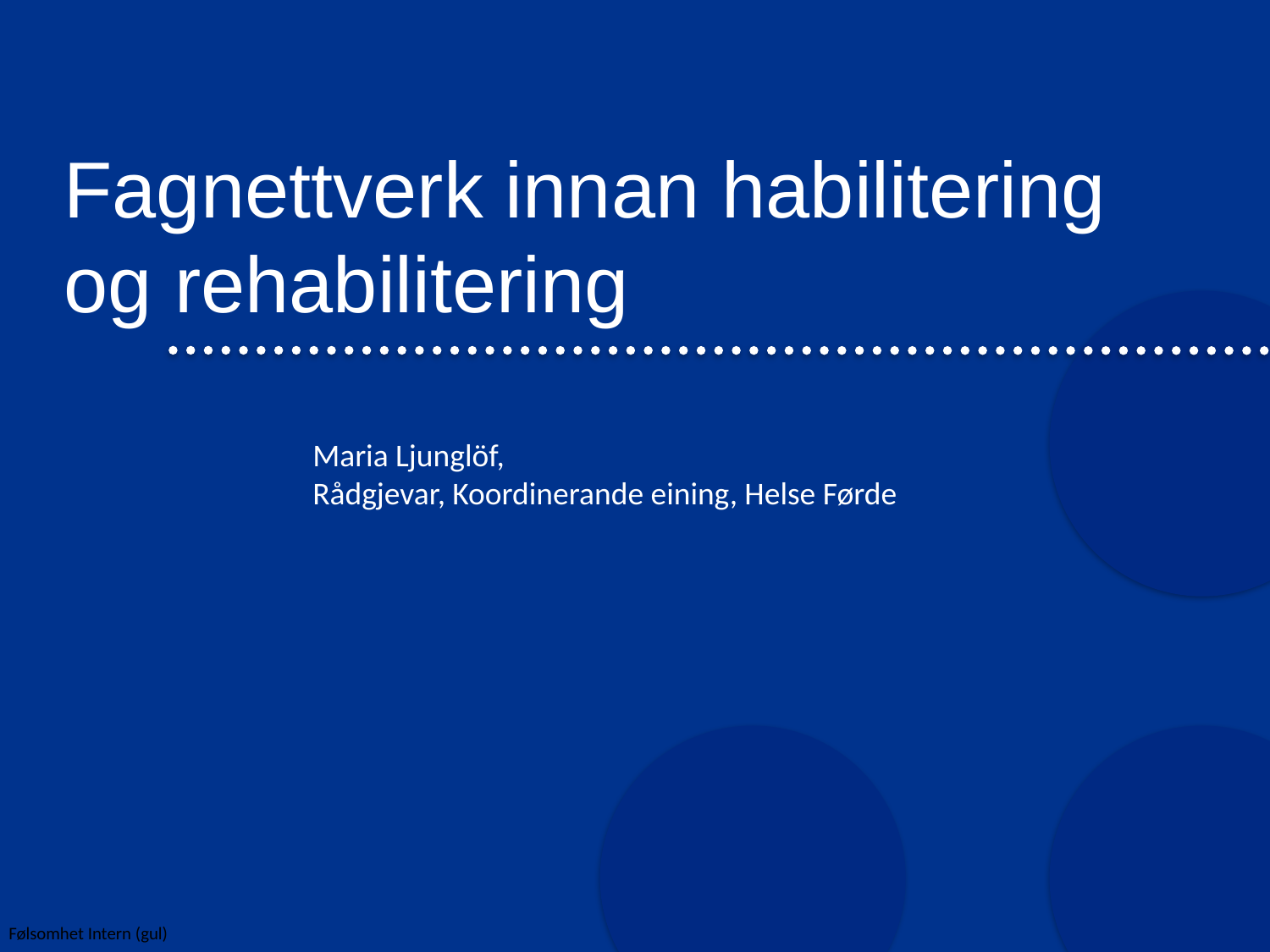

# Fagnettverk innan habilitering    og rehabilitering
Maria Ljunglöf,
Rådgjevar, Koordinerande eining, Helse Førde